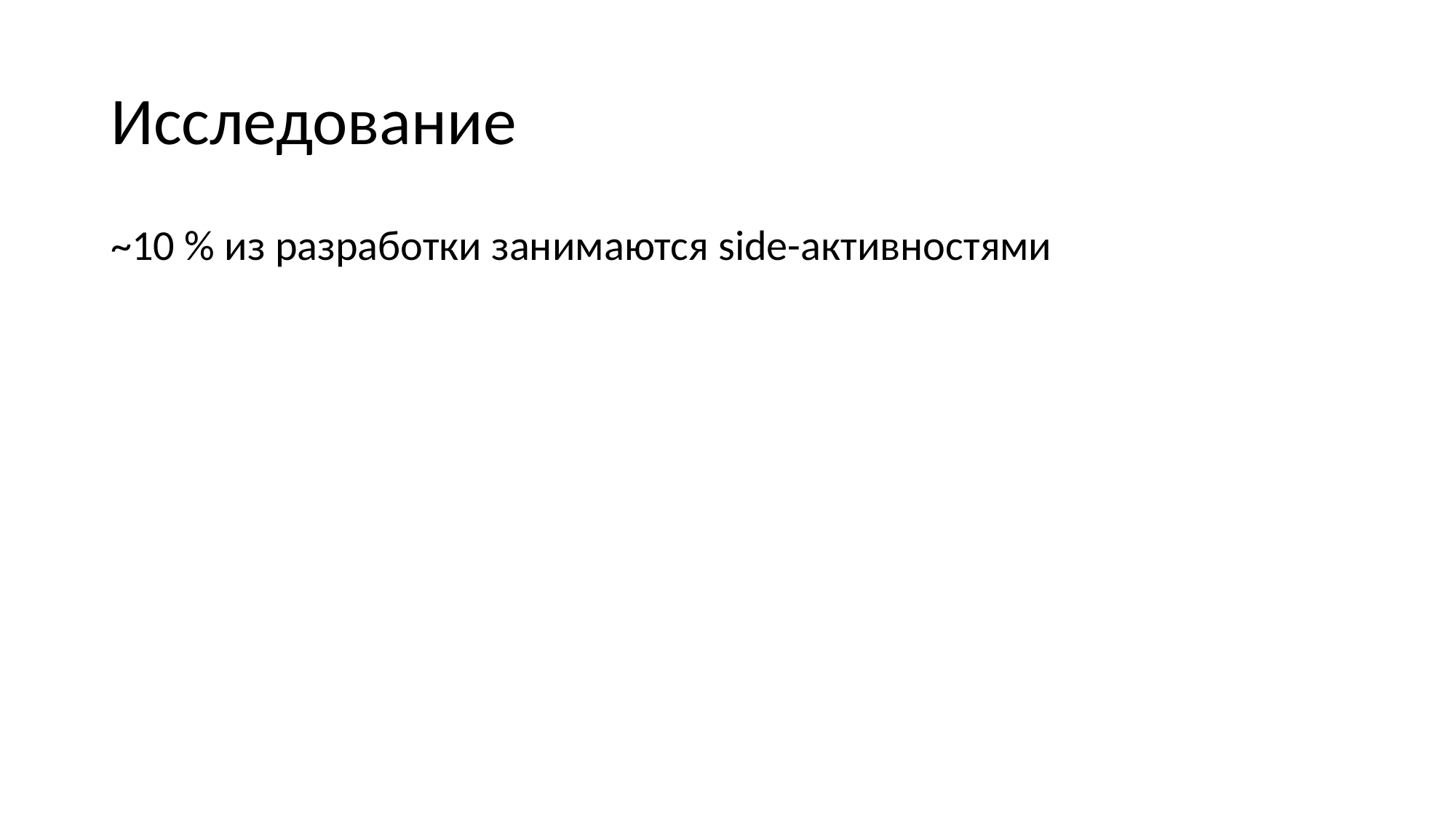

# Исследование
~10 % из разработки занимаются side-активностями